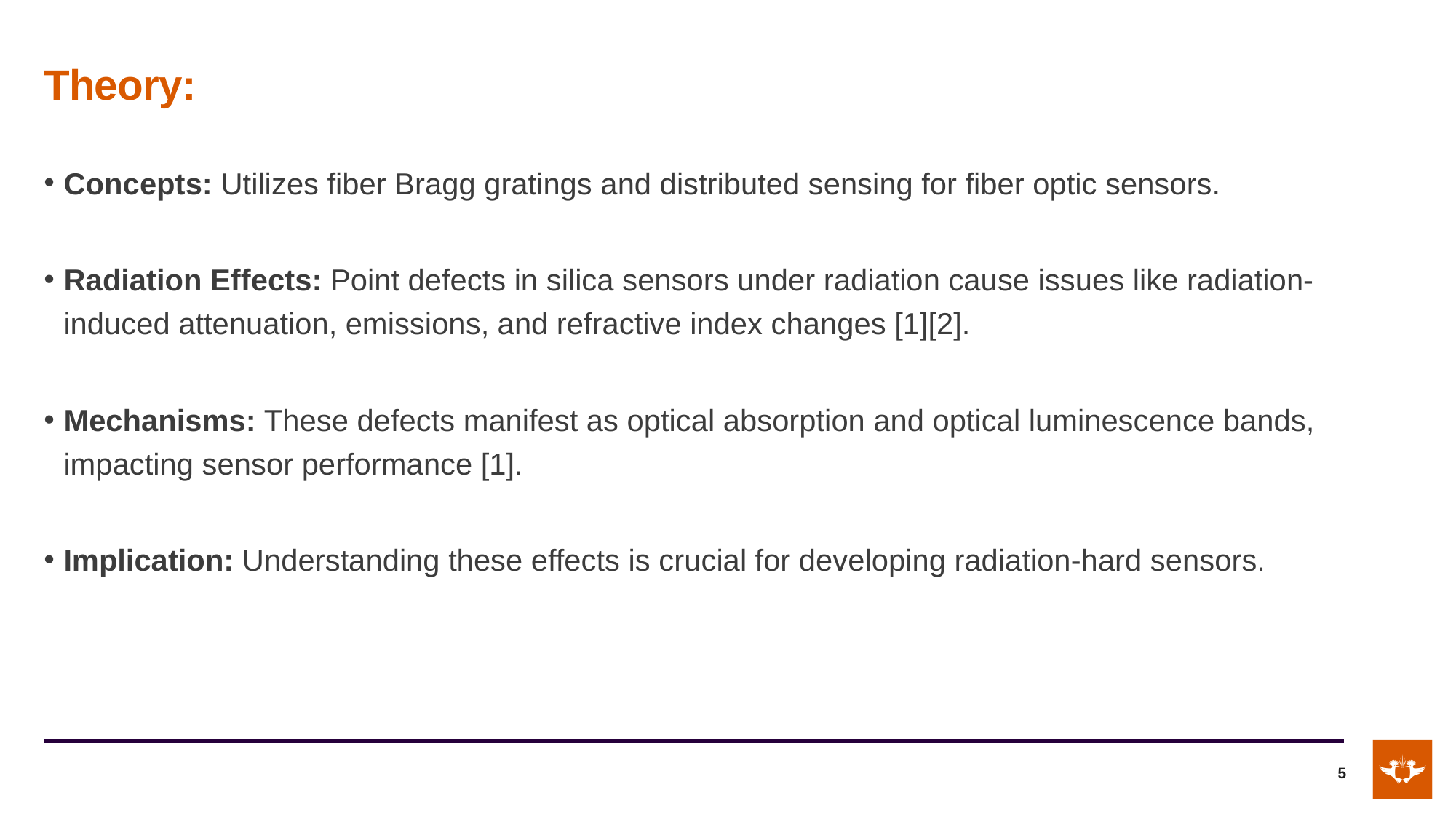

# Theory:
Concepts: Utilizes fiber Bragg gratings and distributed sensing for fiber optic sensors.

Radiation Effects: Point defects in silica sensors under radiation cause issues like radiation-induced attenuation, emissions, and refractive index changes [1][2].

Mechanisms: These defects manifest as optical absorption and optical luminescence bands, impacting sensor performance [1].

Implication: Understanding these effects is crucial for developing radiation-hard sensors.